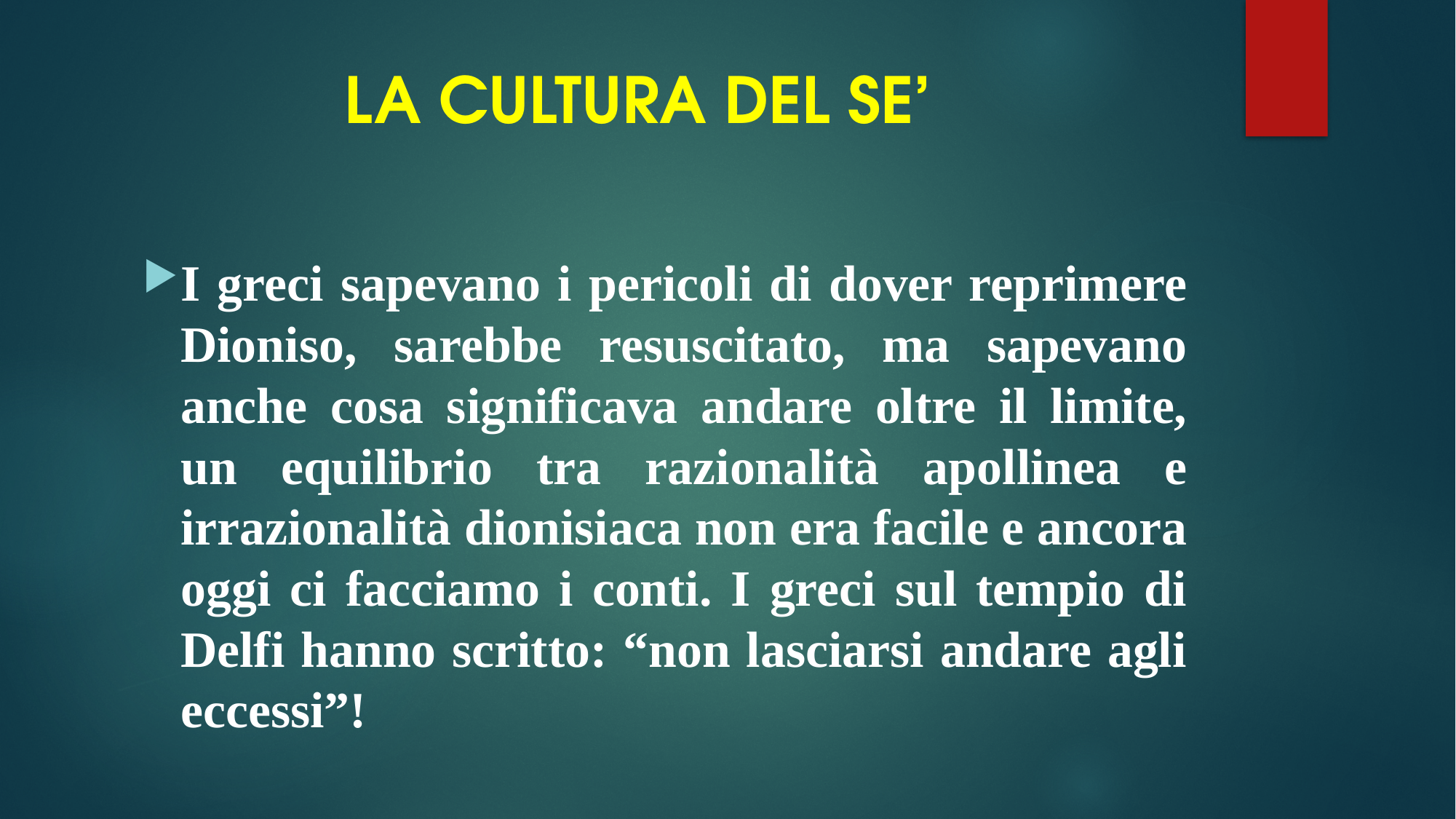

# LA CULTURA DEL SE’
I greci sapevano i pericoli di dover reprimere Dioniso, sarebbe resuscitato, ma sapevano anche cosa significava andare oltre il limite, un equilibrio tra razionalità apollinea e irrazionalità dionisiaca non era facile e ancora oggi ci facciamo i conti. I greci sul tempio di Delfi hanno scritto: “non lasciarsi andare agli eccessi”!